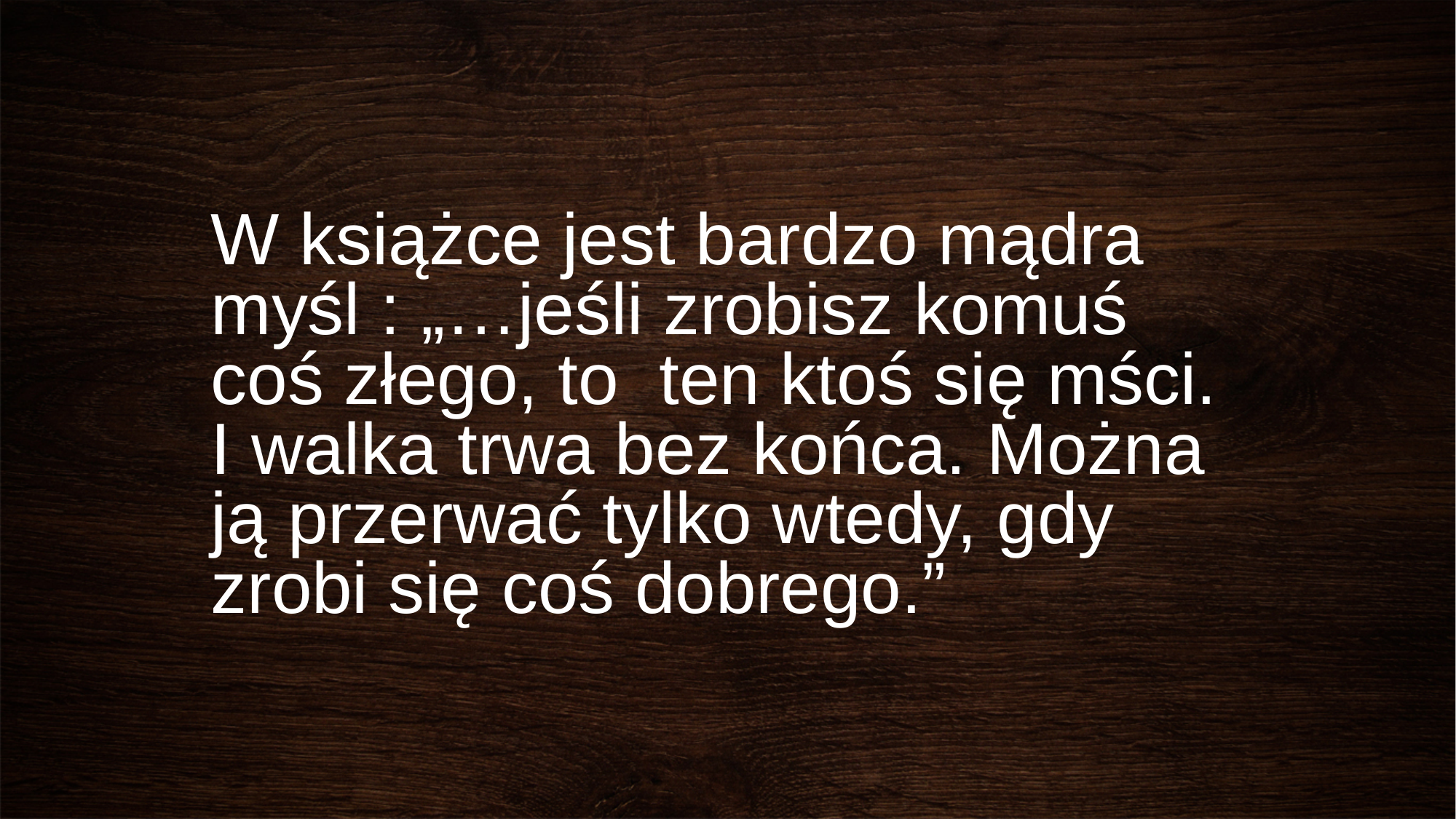

# W książce jest bardzo mądra myśl : „…jeśli zrobisz komuś coś złego, to  ten ktoś się mści. I walka trwa bez końca. Można ją przerwać tylko wtedy, gdy zrobi się coś dobrego.”